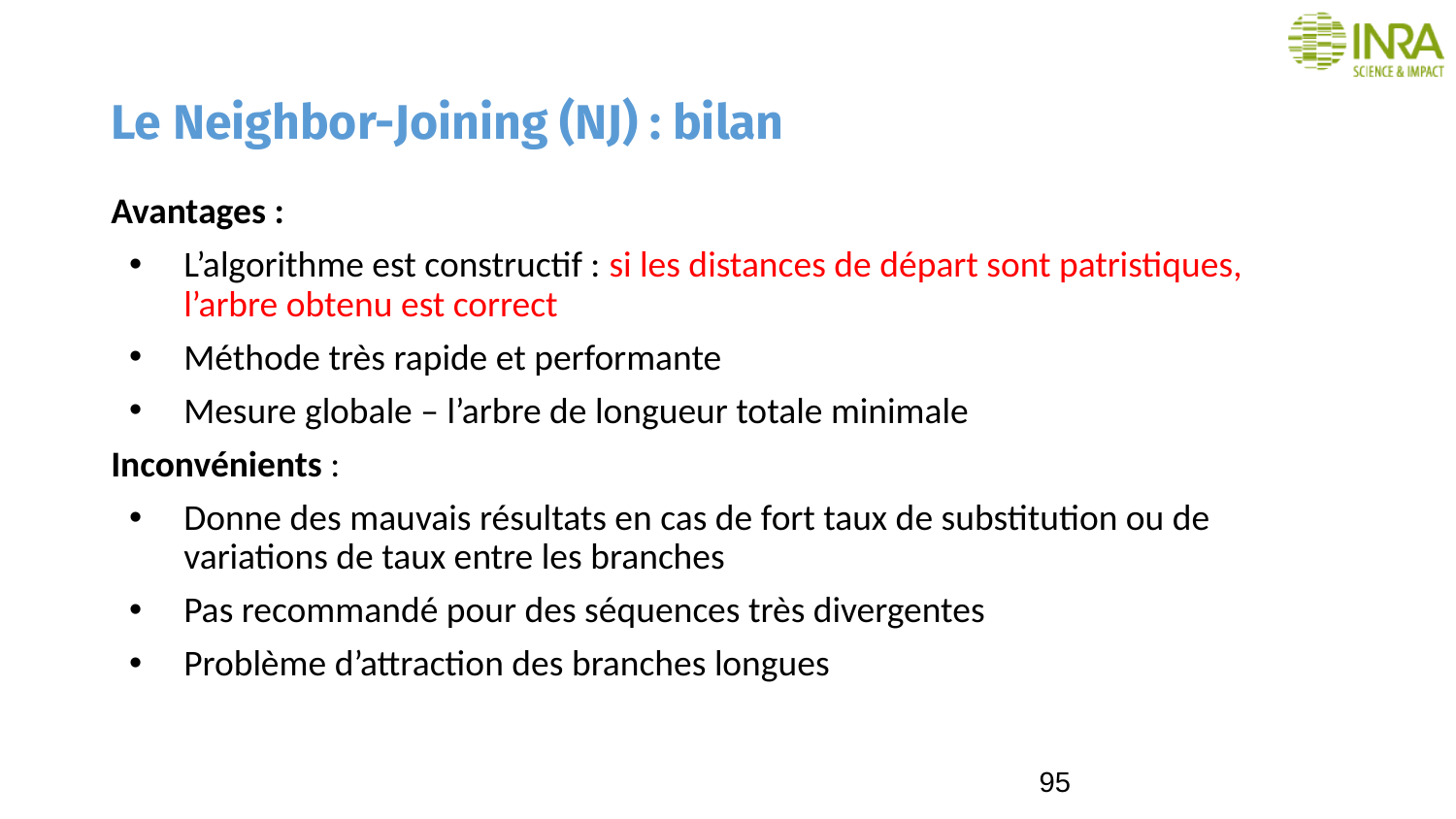

# Le Neighbor-Joining (NJ) : bilan
Avantages :
L’algorithme est constructif : si les distances de départ sont patristiques, l’arbre obtenu est correct
Méthode très rapide et performante
Mesure globale – l’arbre de longueur totale minimale
Inconvénients :
Donne des mauvais résultats en cas de fort taux de substitution ou de variations de taux entre les branches
Pas recommandé pour des séquences très divergentes
Problème d’attraction des branches longues

95